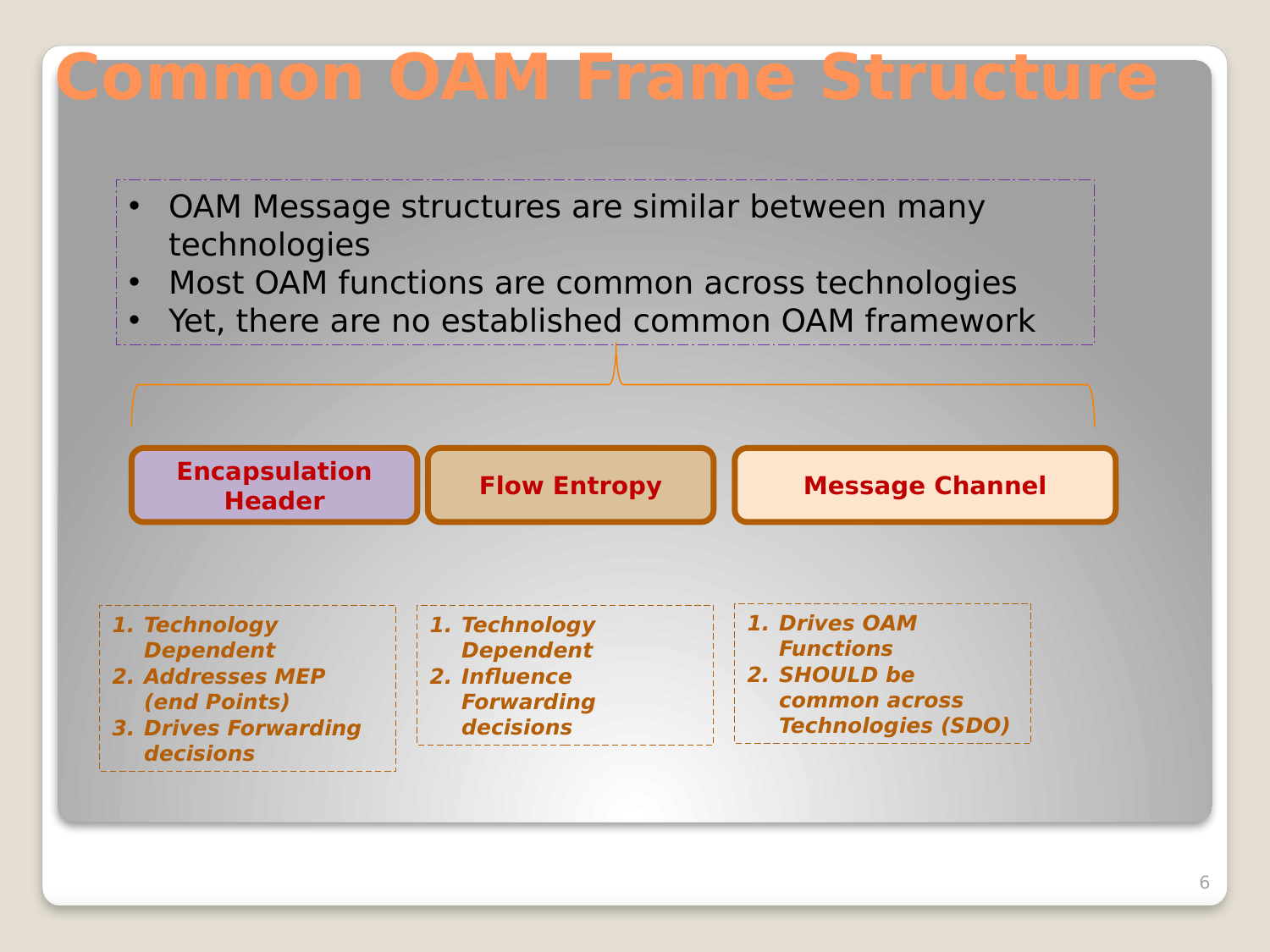

# Common OAM Frame Structure

OAM Message structures are similar between many technologies
Most OAM functions are common across technologies
Yet, there are no established common OAM framework
Encapsulation Header
Flow Entropy
Message Channel
Drives OAM Functions
SHOULD be common across Technologies (SDO)
Technology Dependent
Addresses MEP (end Points)
Drives Forwarding decisions
Technology Dependent
Influence Forwarding decisions
6